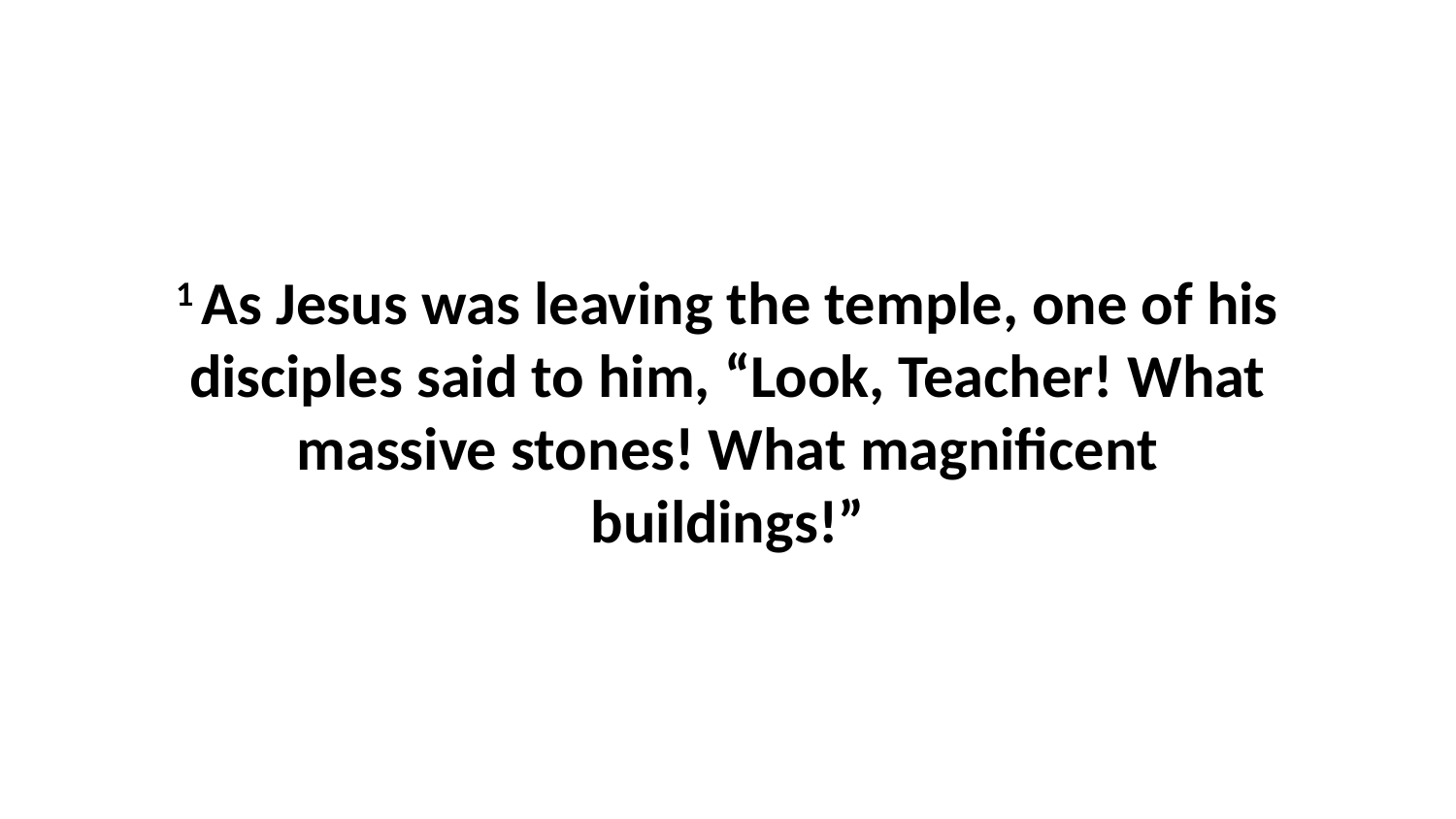

1 As Jesus was leaving the temple, one of his disciples said to him, “Look, Teacher! What massive stones! What magnificent buildings!”